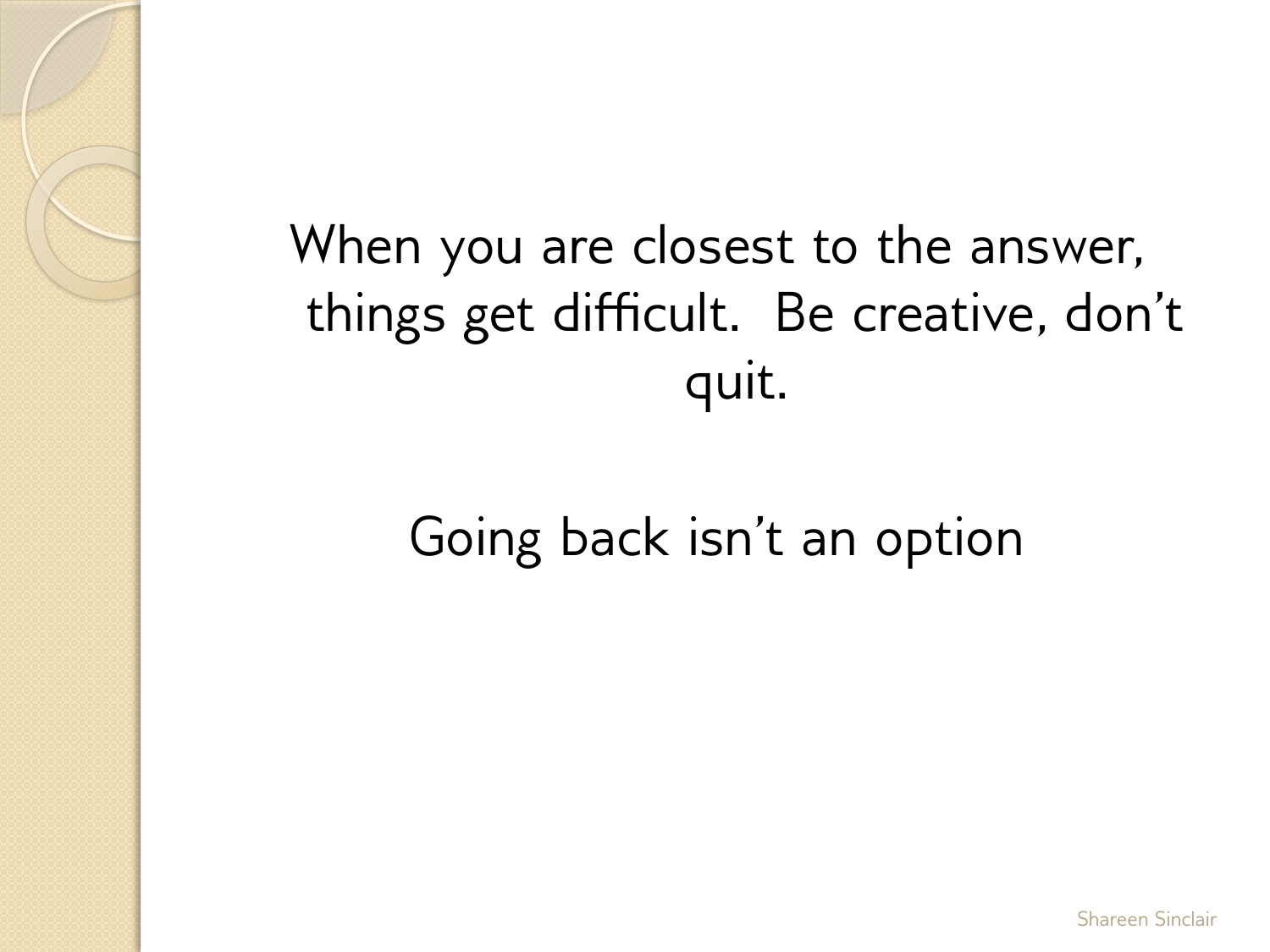

#
When you are closest to the answer,  things get difficult.  Be creative, don’t quit.

Going back isn’t an option
Shareen Sinclair